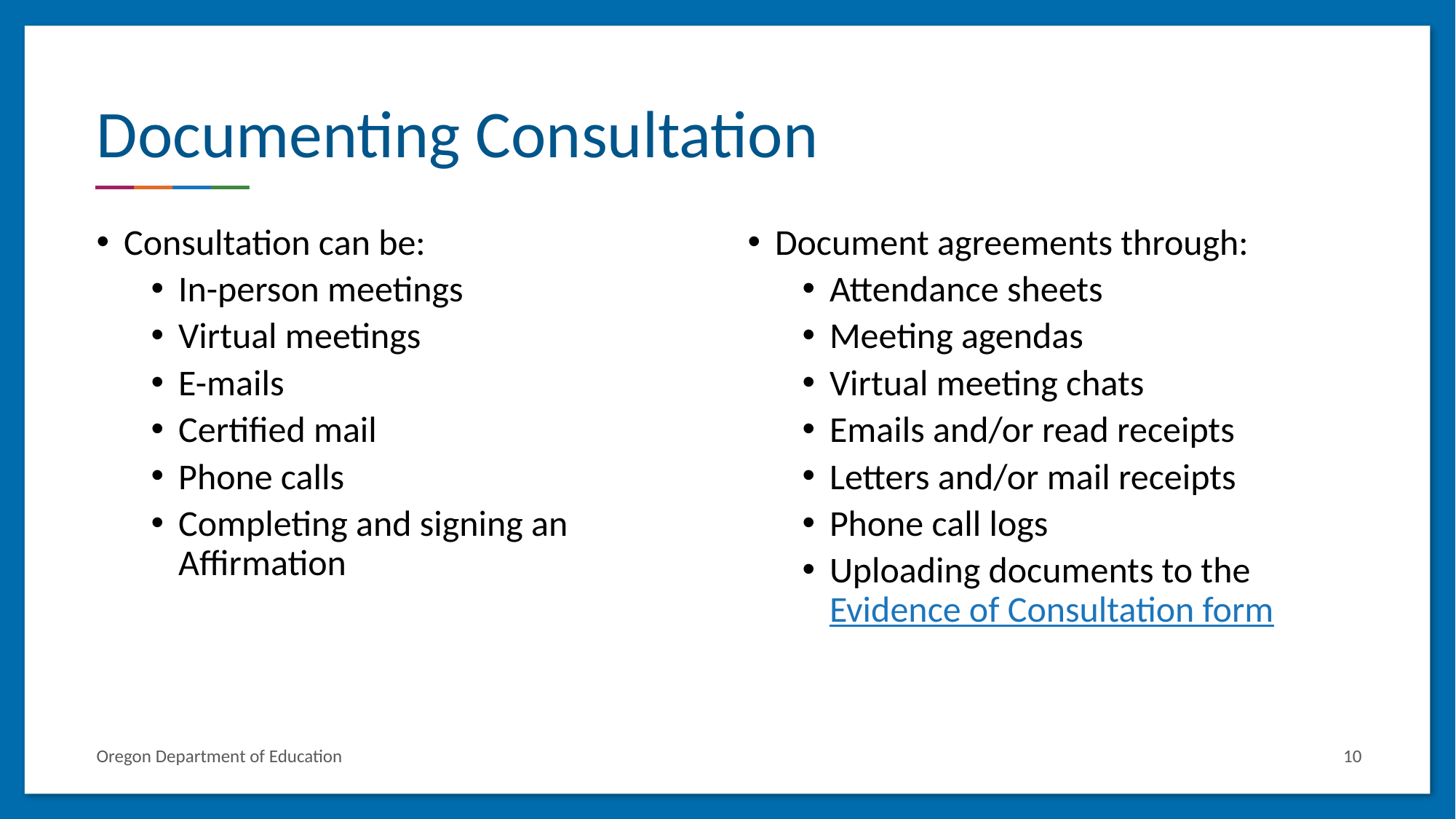

# Documenting Consultation
Consultation can be:
In-person meetings
Virtual meetings
E-mails
Certified mail
Phone calls
Completing and signing an Affirmation

Document agreements through:
Attendance sheets
Meeting agendas
Virtual meeting chats
Emails and/or read receipts
Letters and/or mail receipts
Phone call logs
Uploading documents to the Evidence of Consultation form
Oregon Department of Education
10